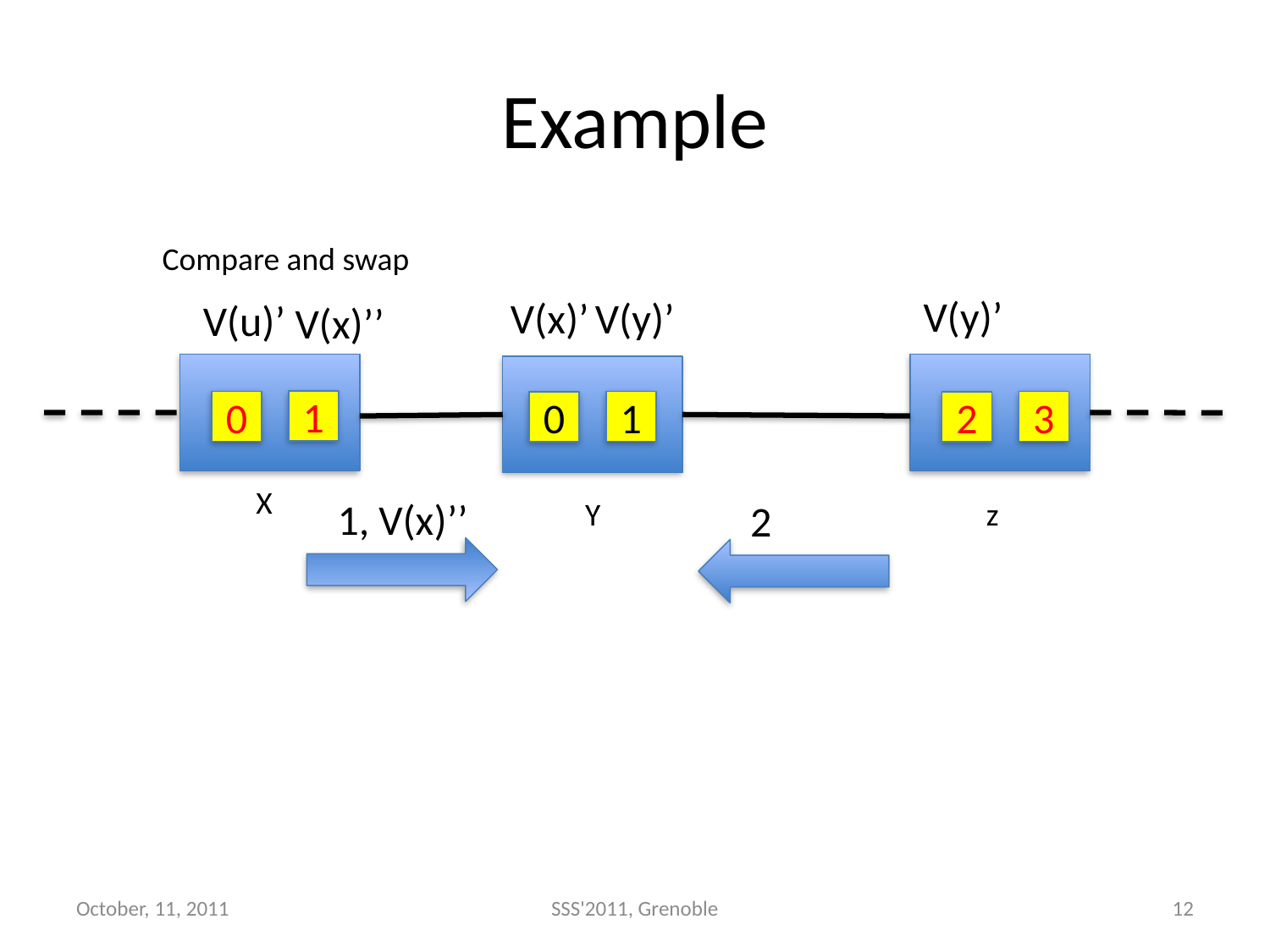

# Example
Compare and swap
V(y)’
V(x)’
V(y)’
V(u)’
V(x)’’

1
0
1
3
0
2
X
1, V(x)’’
Y
2
z

October, 11, 2011
SSS'2011, Grenoble
12